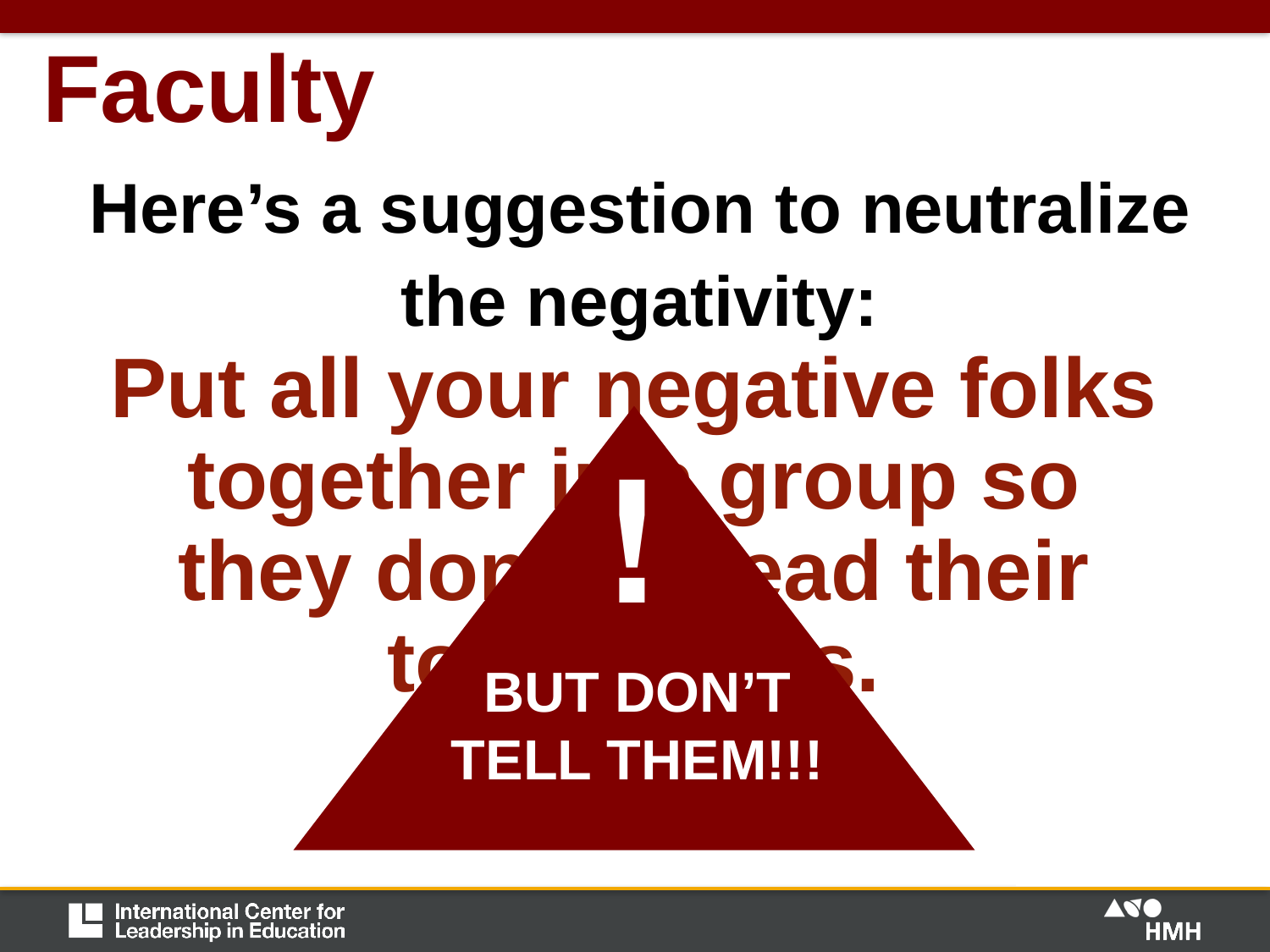

# Faculty
Here’s a suggestion to neutralize the negativity:
Put all your negative folks together in a group so they don’t spread their toxic fumes.

!
BUT DON’T TELL THEM!!!